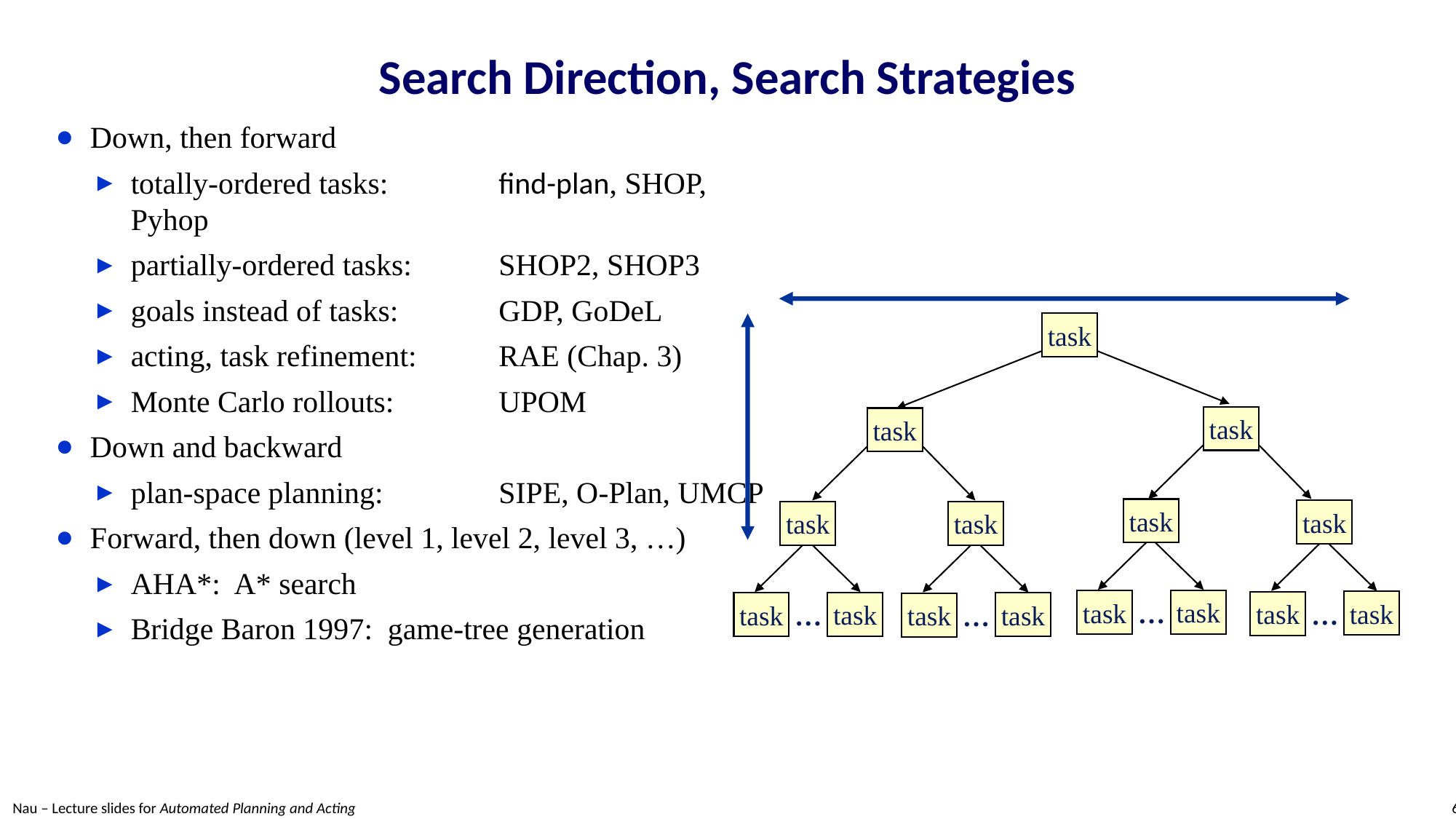

# Search Direction, Search Strategies
Down, then forward
totally-ordered tasks:	find-plan, SHOP, Pyhop
partially-ordered tasks:	SHOP2, SHOP3
goals instead of tasks:	GDP, GoDeL
acting, task refinement:	RAE (Chap. 3)
Monte Carlo rollouts:	UPOM
Down and backward
plan-space planning:	SIPE, O-Plan, UMCP
Forward, then down (level 1, level 2, level 3, …)
AHA*:  A* search
Bridge Baron 1997:  game-tree generation

task

task
task

task
task
task
task

task
task
…
task
task
…
task
task
task
task
…
…